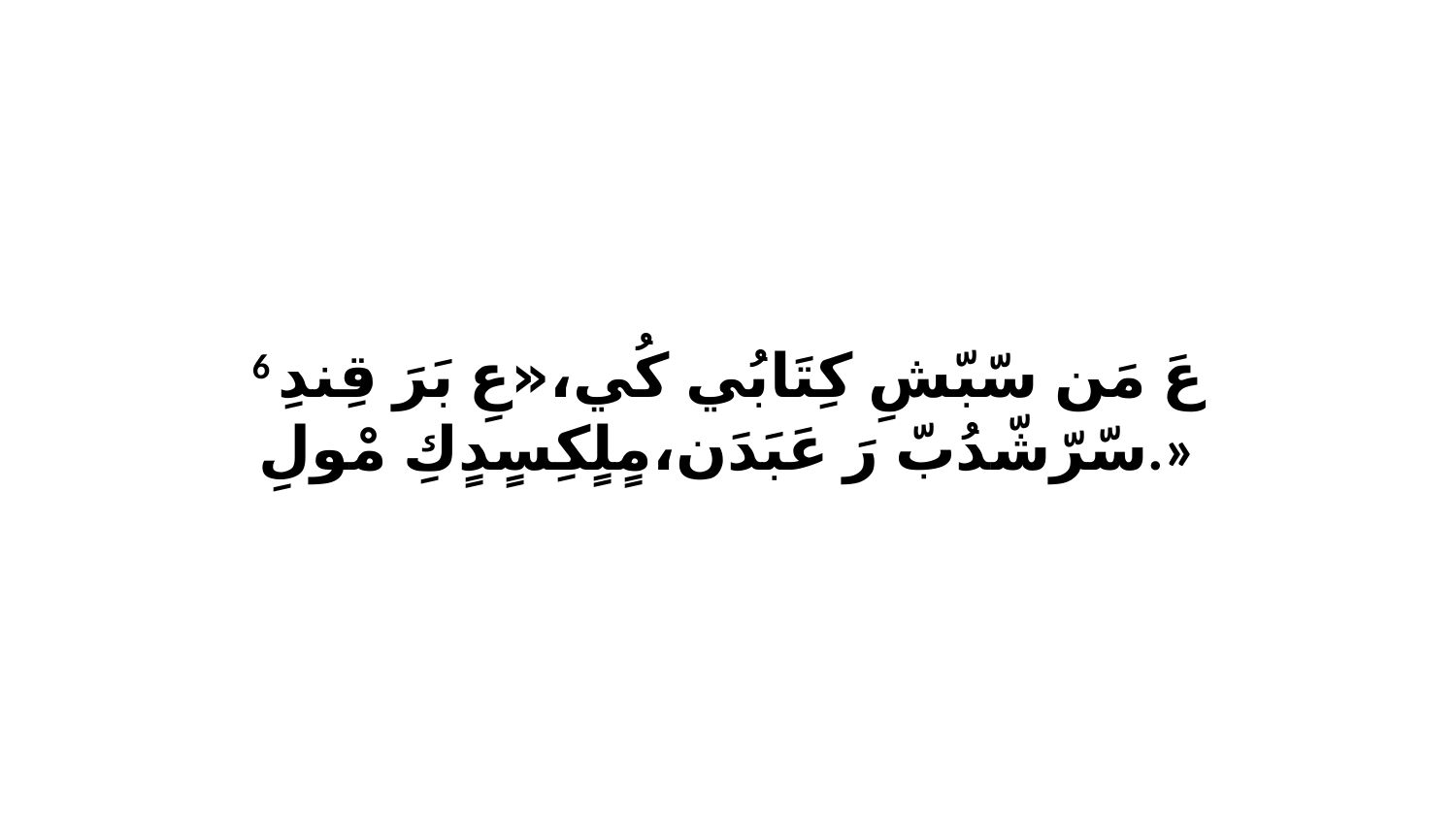

6 عَ مَن سّبّشِ كِتَابُي كُي،«عِ بَرَ قِندِ سّرّشّدُبّ رَ عَبَدَن،مٍلٍكِسٍدٍكِ مْولِ.»